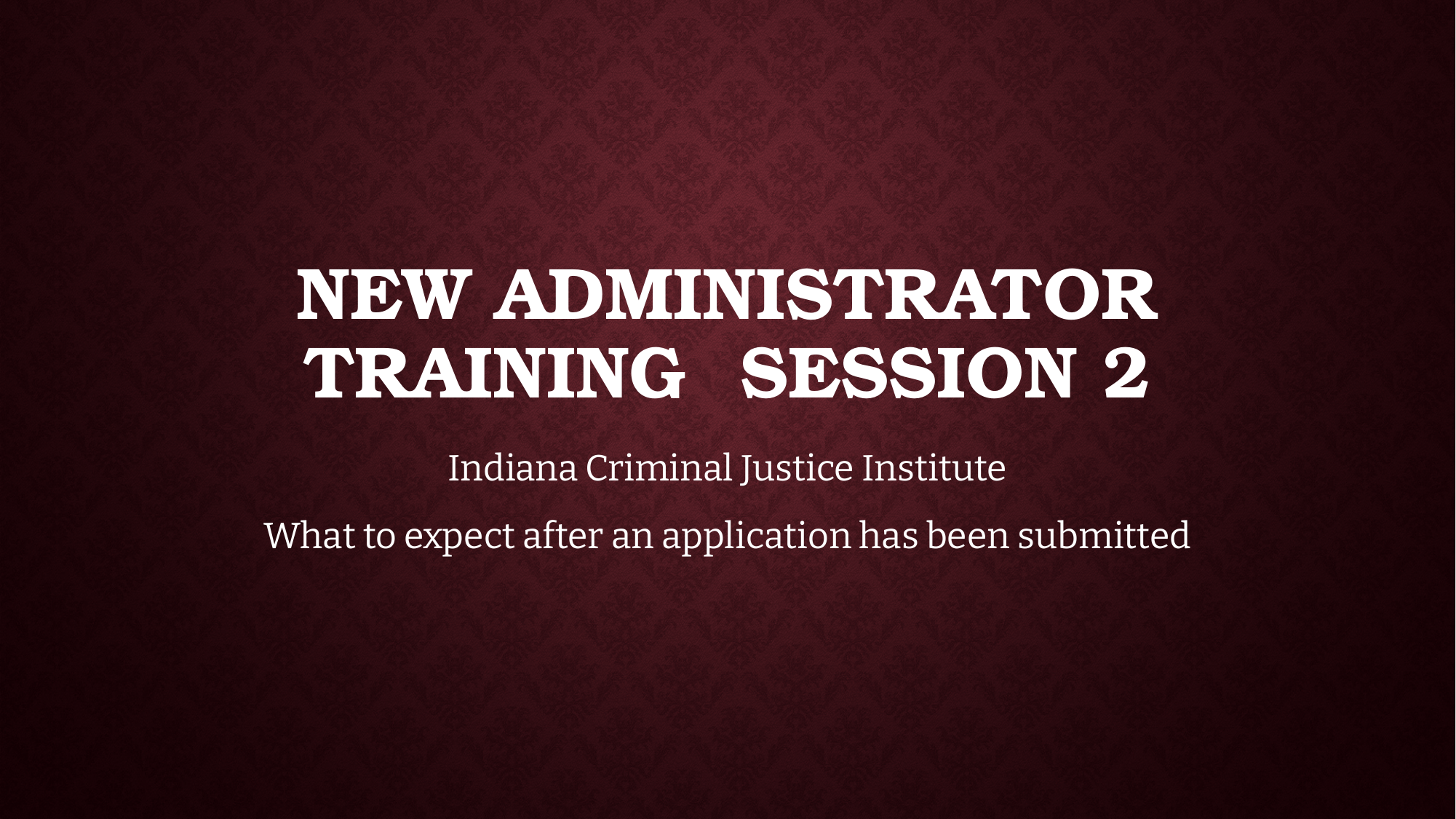

# New Administrator Training	Session 2
Indiana Criminal Justice Institute
What to expect after an application has been submitted